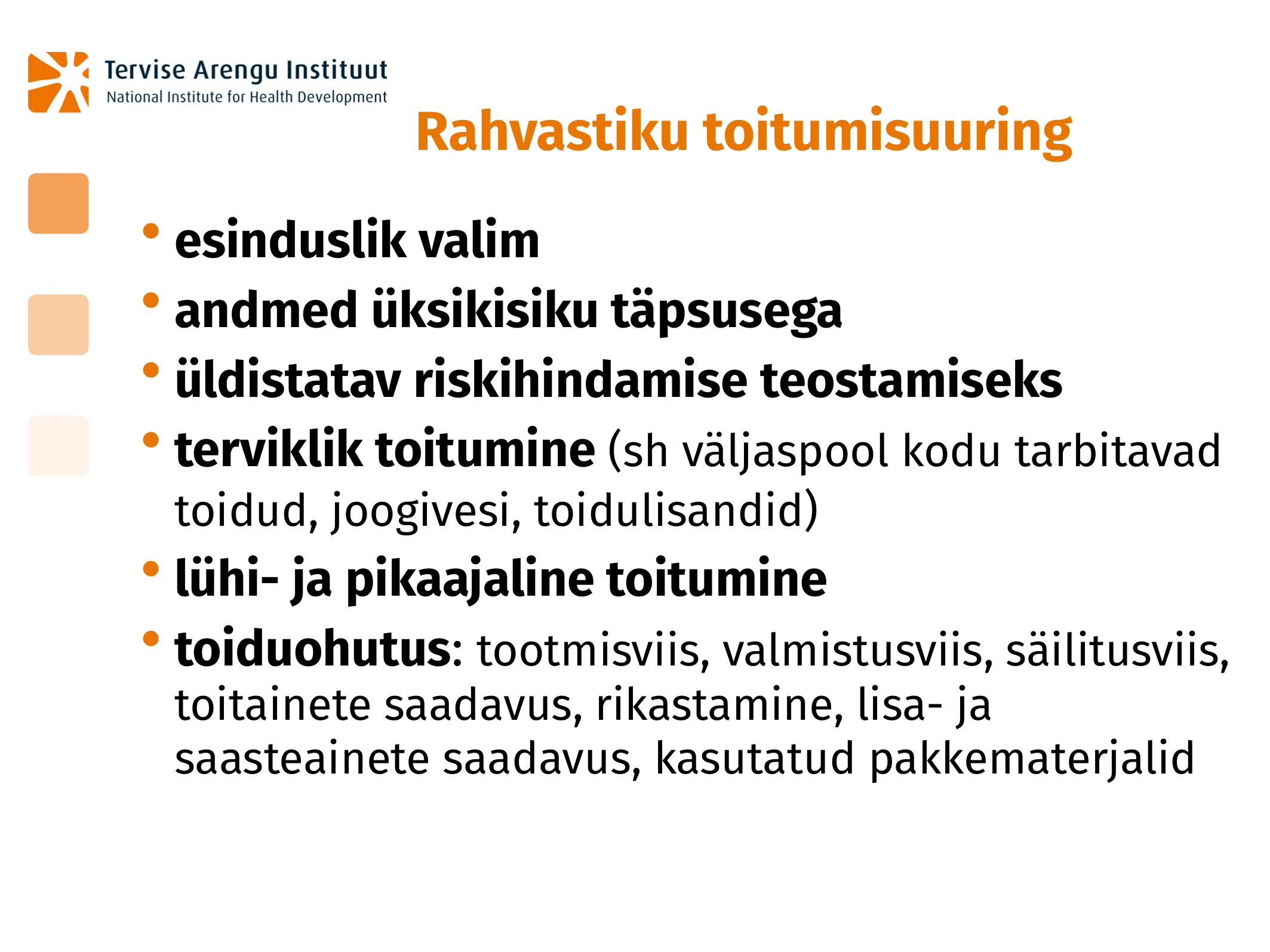

# Rahvastiku toitumisuuring
esinduslik valim
andmed üksikisiku täpsusega
üldistatav riskihindamise teostamiseks
terviklik toitumine (sh väljaspool kodu tarbitavad toidud, joogivesi, toidulisandid)
lühi- ja pikaajaline toitumine
toiduohutus: tootmisviis, valmistusviis, säilitusviis, toitainete saadavus, rikastamine, lisa- ja saasteainete saadavus, kasutatud pakkematerjalid